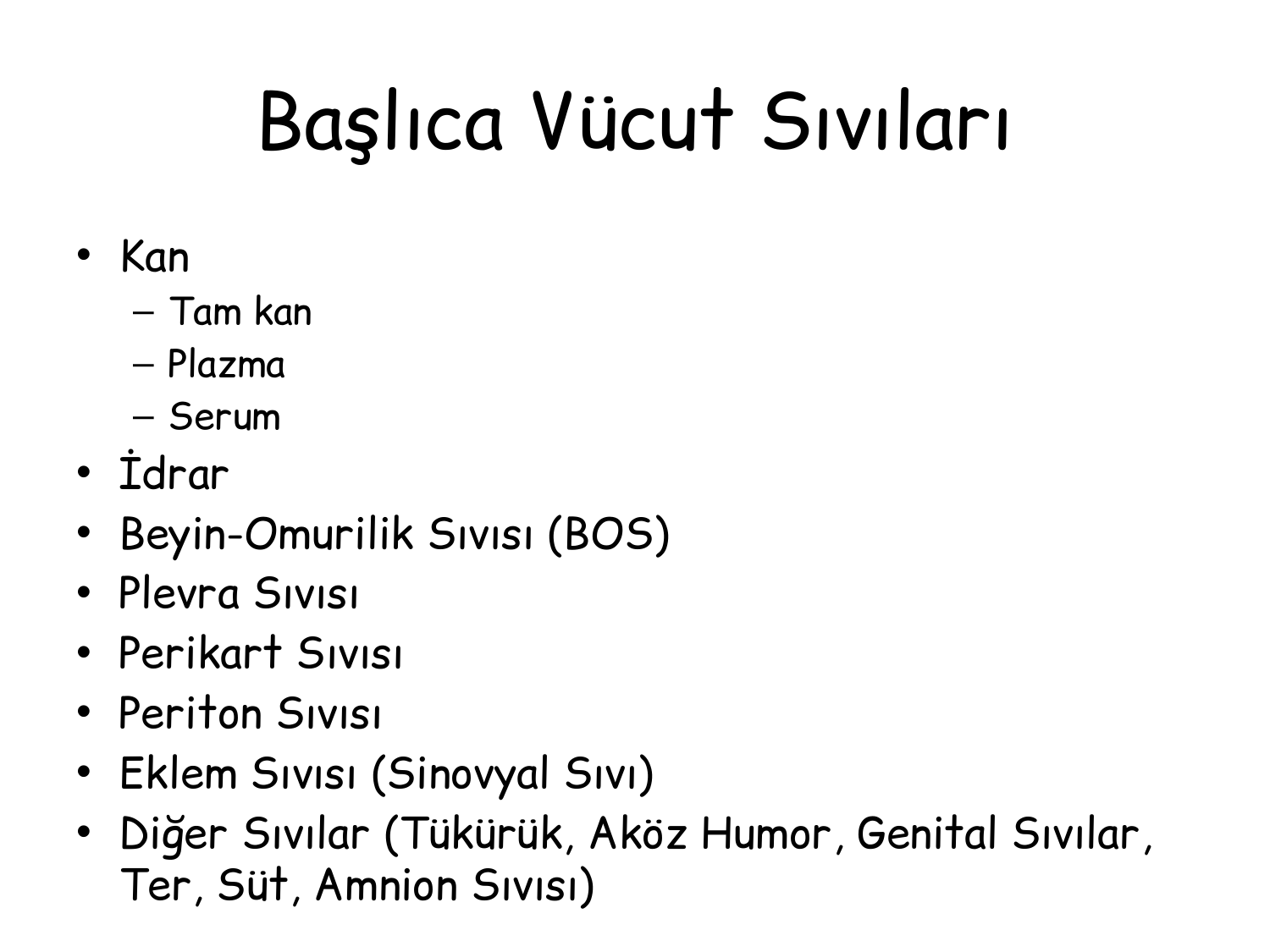

# Başlıca Vücut Sıvıları
Kan
Tam kan
Plazma
Serum
İdrar
Beyin-Omurilik Sıvısı (BOS)
Plevra Sıvısı
Perikart Sıvısı
Periton Sıvısı
Eklem Sıvısı (Sinovyal Sıvı)
Diğer Sıvılar (Tükürük, Aköz Humor, Genital Sıvılar, Ter, Süt, Amnion Sıvısı)